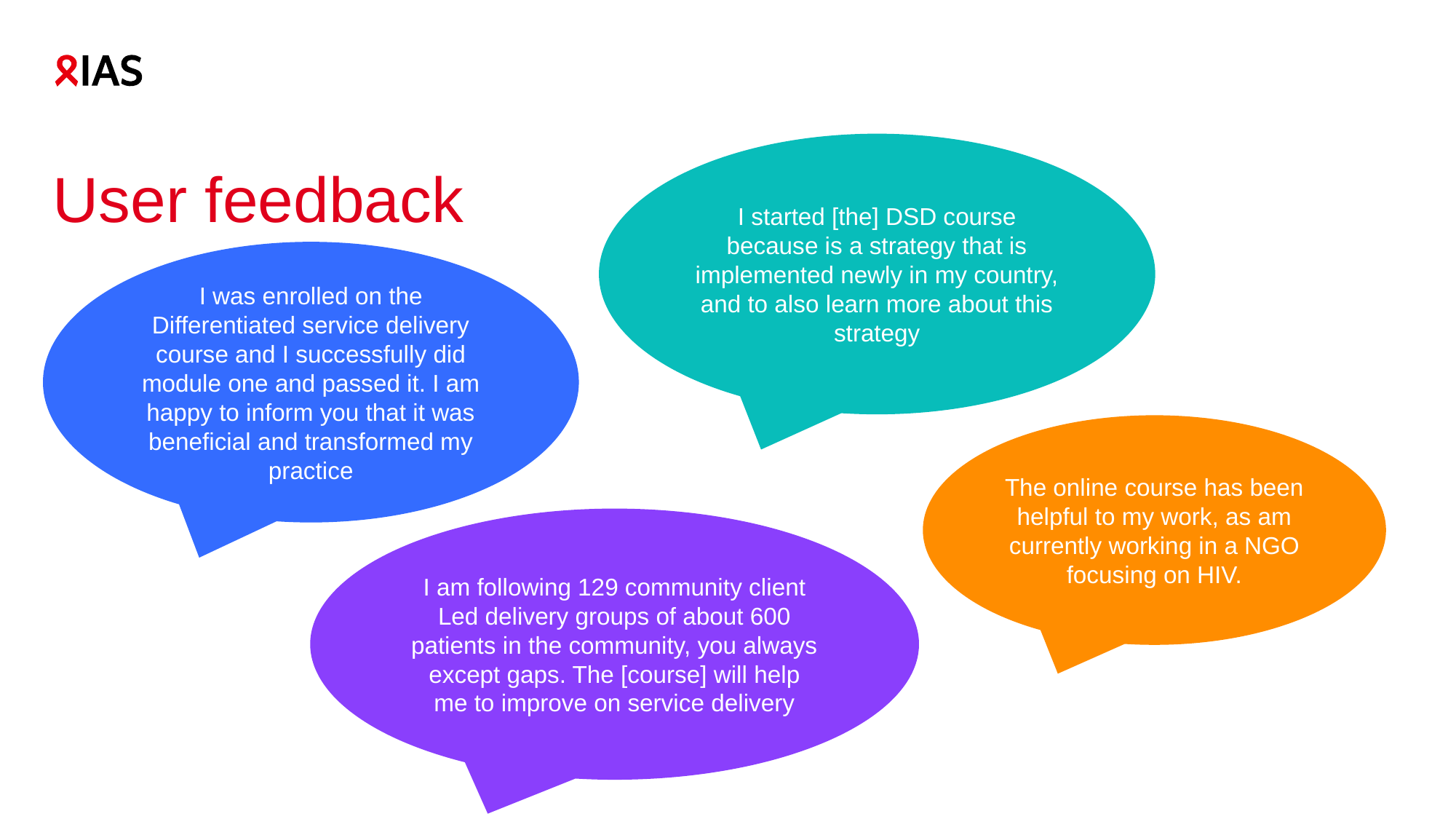

I started [the] DSD course because is a strategy that is implemented newly in my country, and to also learn more about this strategy
# User feedback
I was enrolled on the Differentiated service delivery course and I successfully did module one and passed it. I am happy to inform you that it was beneficial and transformed my practice
The online course has been helpful to my work, as am currently working in a NGO focusing on HIV.
I am following 129 community client Led delivery groups of about 600 patients in the community, you always except gaps. The [course] will help me to improve on service delivery